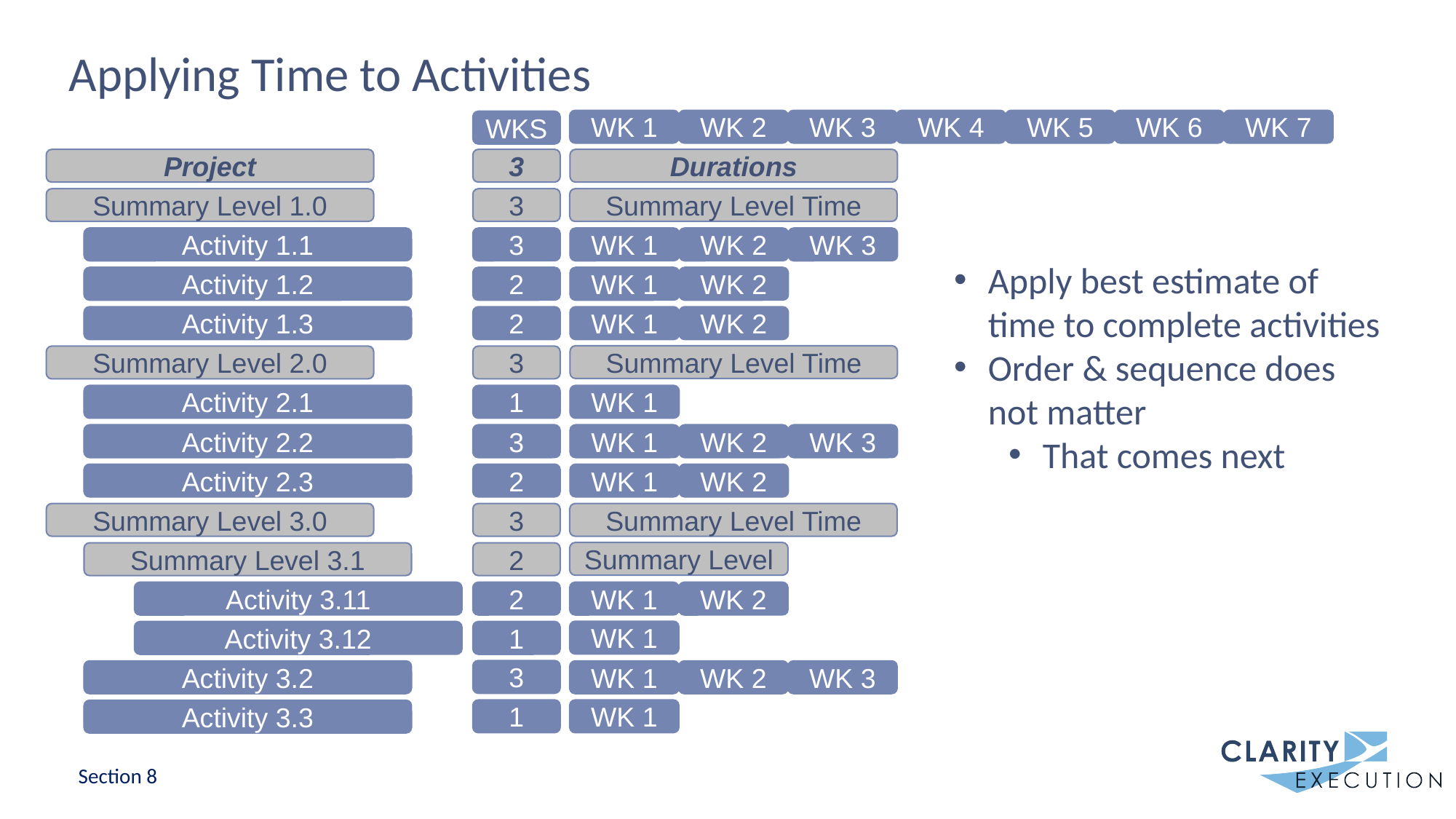

# Applying Time to Activities
WK 1
WK 2
WK 3
WK 4
WK 5
WK 6
WK 7
WKS
Project
Summary Level 1.0
Activity 1.1
Activity 1.2
Activity 1.3
Summary Level 2.0
Activity 2.1
Activity 2.2
Activity 2.3
Summary Level 3.0
Summary Level 3.1
Activity 3.11
Activity 3.12
Activity 3.2
Activity 3.3
3
3
3
2
2
3
1
3
2
3
2
2
1
3
1
Durations
WK 1
WK 2
WK 3
WK 1
WK 2
WK 1
WK 2
WK 1
WK 1
WK 2
WK 3
WK 1
WK 2
WK 1
WK 2
WK 1
WK 1
WK 2
WK 3
WK 1
Summary Level Time
Summary Level Time
Summary Level Time
Summary Level
Apply best estimate of time to complete activities
Order & sequence does not matter
That comes next

Section 8